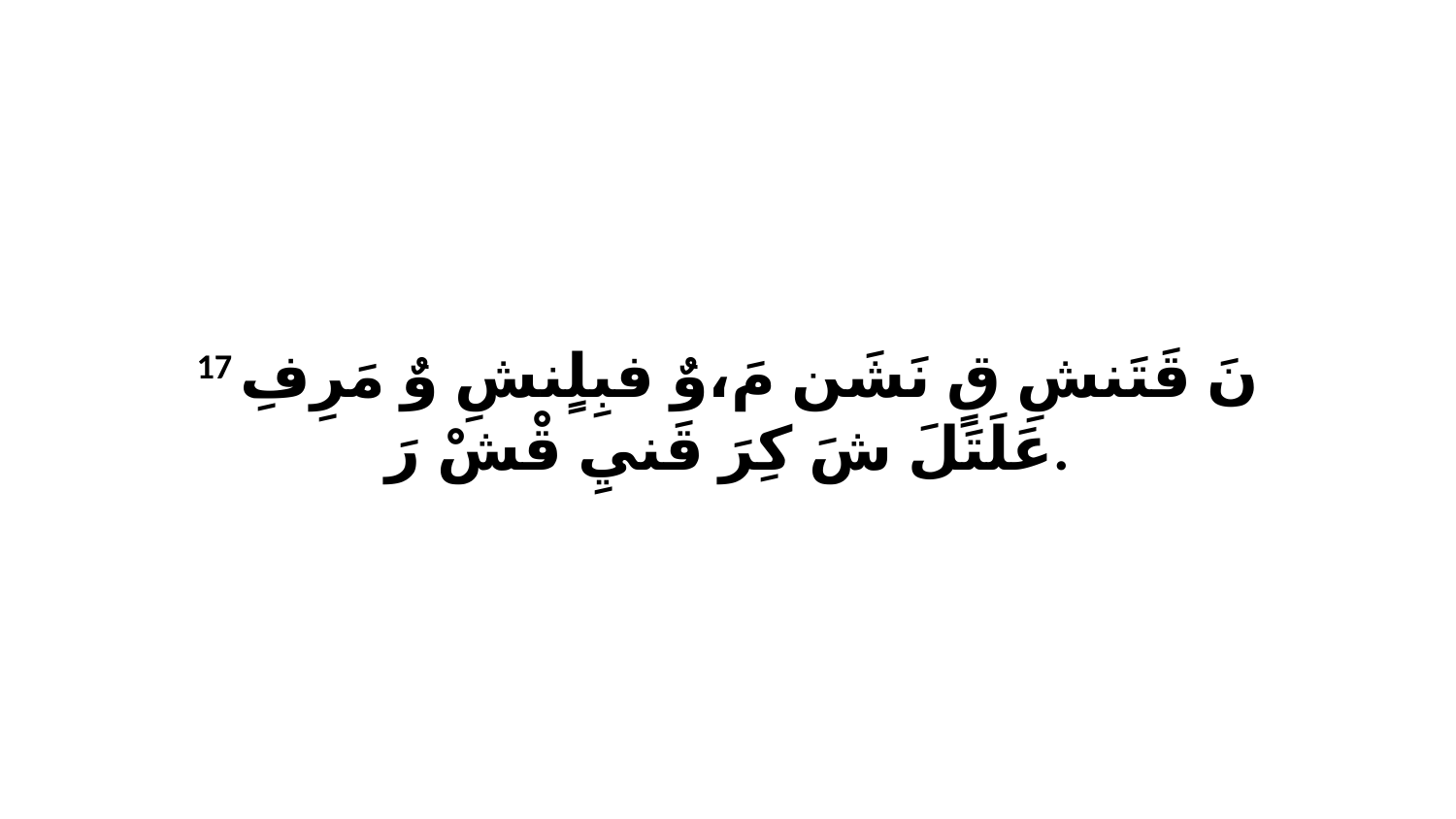

17 نَ قَتَنشِ قٍ نَشَن مَ،وٌ فبِلٍنشِ وٌ مَرِفِ عَلَتَلَ شَ كِرَ قَنيِ قْشْ رَ.